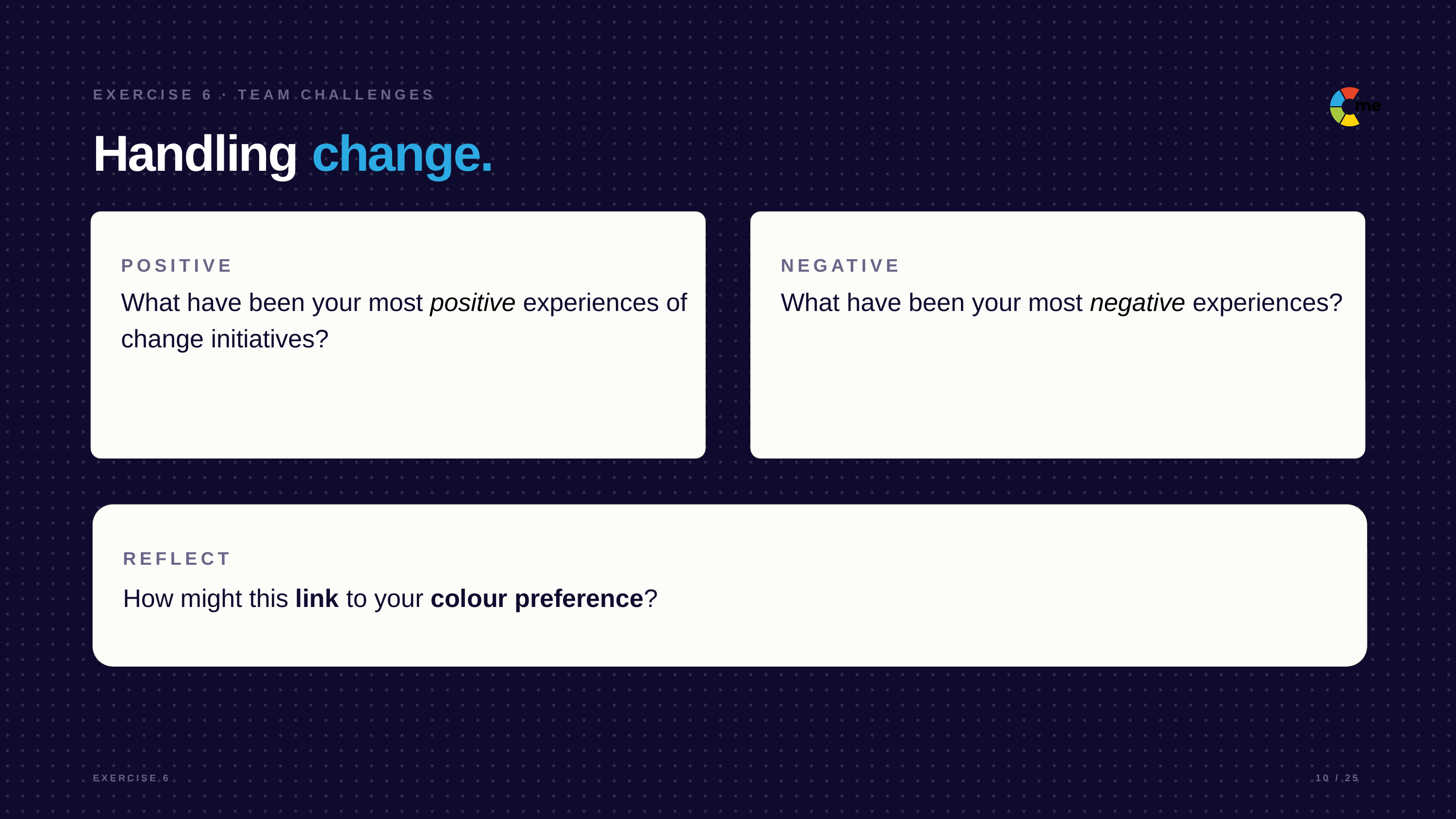

EXERCISE 6 · TEAM CHALLENGES
Handling change.

POSITIVE
NEGATIVE
What have been your most positive experiences of change initiatives?
What have been your most negative experiences?

REFLECT
How might this link to your colour preference?
EXERCISE 6
10 / 25